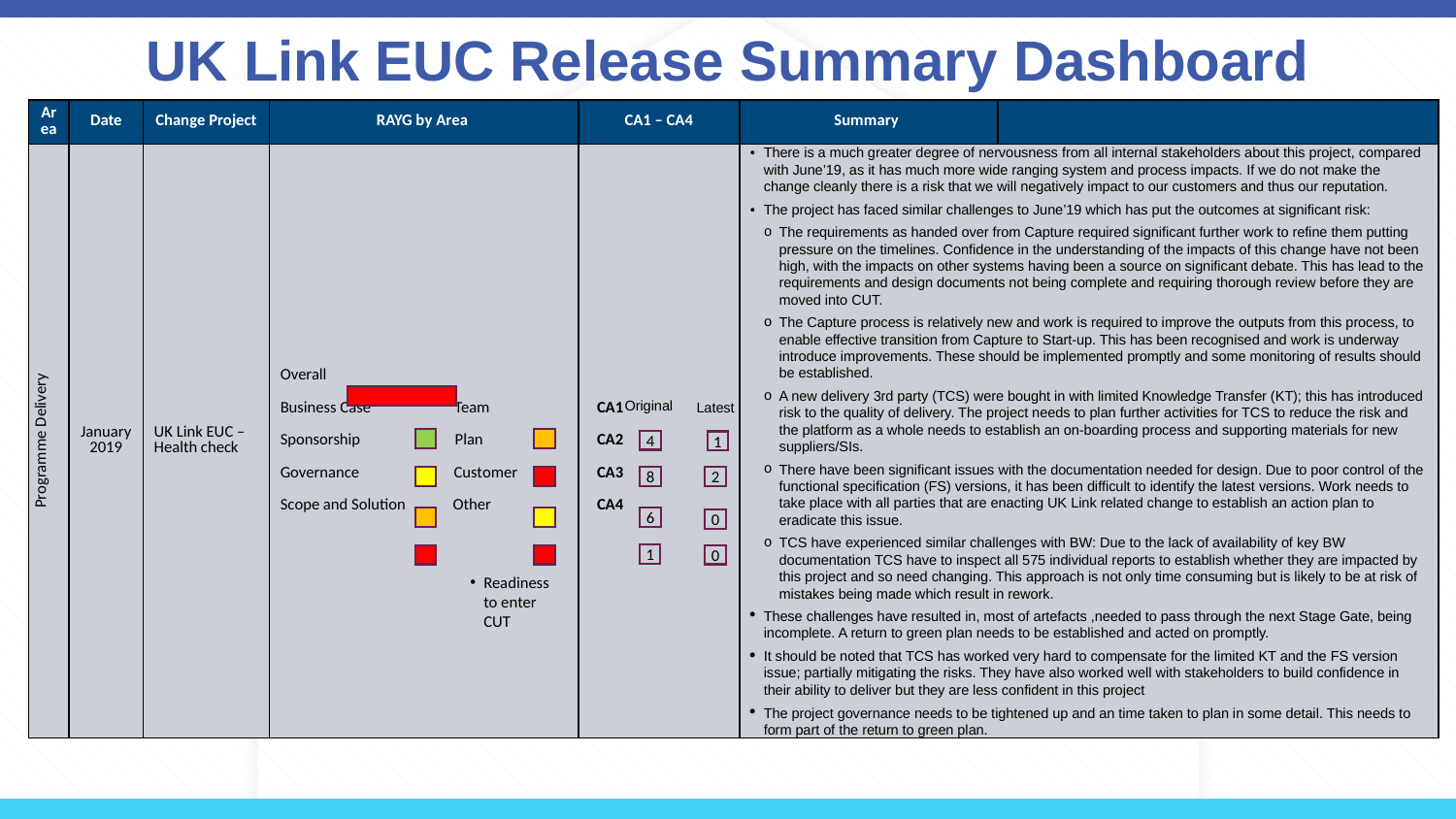

# UK Link EUC Release Summary Dashboard
| Area | Date | Change Project | RAYG by Area | CA1 – CA4 | Summary |  |
| --- | --- | --- | --- | --- | --- | --- |
| Programme Delivery | January 2019 | UK Link EUC – Health check | Overall Business Case Team Sponsorship Plan Governance Customer Scope and Solution Other | CA1 CA2 CA3 CA4 | There is a much greater degree of nervousness from all internal stakeholders about this project, compared with June’19, as it has much more wide ranging system and process impacts. If we do not make the change cleanly there is a risk that we will negatively impact to our customers and thus our reputation. The project has faced similar challenges to June’19 which has put the outcomes at significant risk: The requirements as handed over from Capture required significant further work to refine them putting pressure on the timelines. Confidence in the understanding of the impacts of this change have not been high, with the impacts on other systems having been a source on significant debate. This has lead to the requirements and design documents not being complete and requiring thorough review before they are moved into CUT. The Capture process is relatively new and work is required to improve the outputs from this process, to enable effective transition from Capture to Start-up. This has been recognised and work is underway introduce improvements. These should be implemented promptly and some monitoring of results should be established. A new delivery 3rd party (TCS) were bought in with limited Knowledge Transfer (KT); this has introduced risk to the quality of delivery. The project needs to plan further activities for TCS to reduce the risk and the platform as a whole needs to establish an on-boarding process and supporting materials for new suppliers/SIs. There have been significant issues with the documentation needed for design. Due to poor control of the functional specification (FS) versions, it has been difficult to identify the latest versions. Work needs to take place with all parties that are enacting UK Link related change to establish an action plan to eradicate this issue. TCS have experienced similar challenges with BW: Due to the lack of availability of key BW documentation TCS have to inspect all 575 individual reports to establish whether they are impacted by this project and so need changing. This approach is not only time consuming but is likely to be at risk of mistakes being made which result in rework. These challenges have resulted in, most of artefacts ,needed to pass through the next Stage Gate, being incomplete. A return to green plan needs to be established and acted on promptly. It should be noted that TCS has worked very hard to compensate for the limited KT and the FS version issue; partially mitigating the risks. They have also worked well with stakeholders to build confidence in their ability to deliver but they are less confident in this project The project governance needs to be tightened up and an time taken to plan in some detail. This needs to form part of the return to green plan. |  |

Original
Latest
4
1
8
2
6
0
1
0
Readiness  to enter CUT